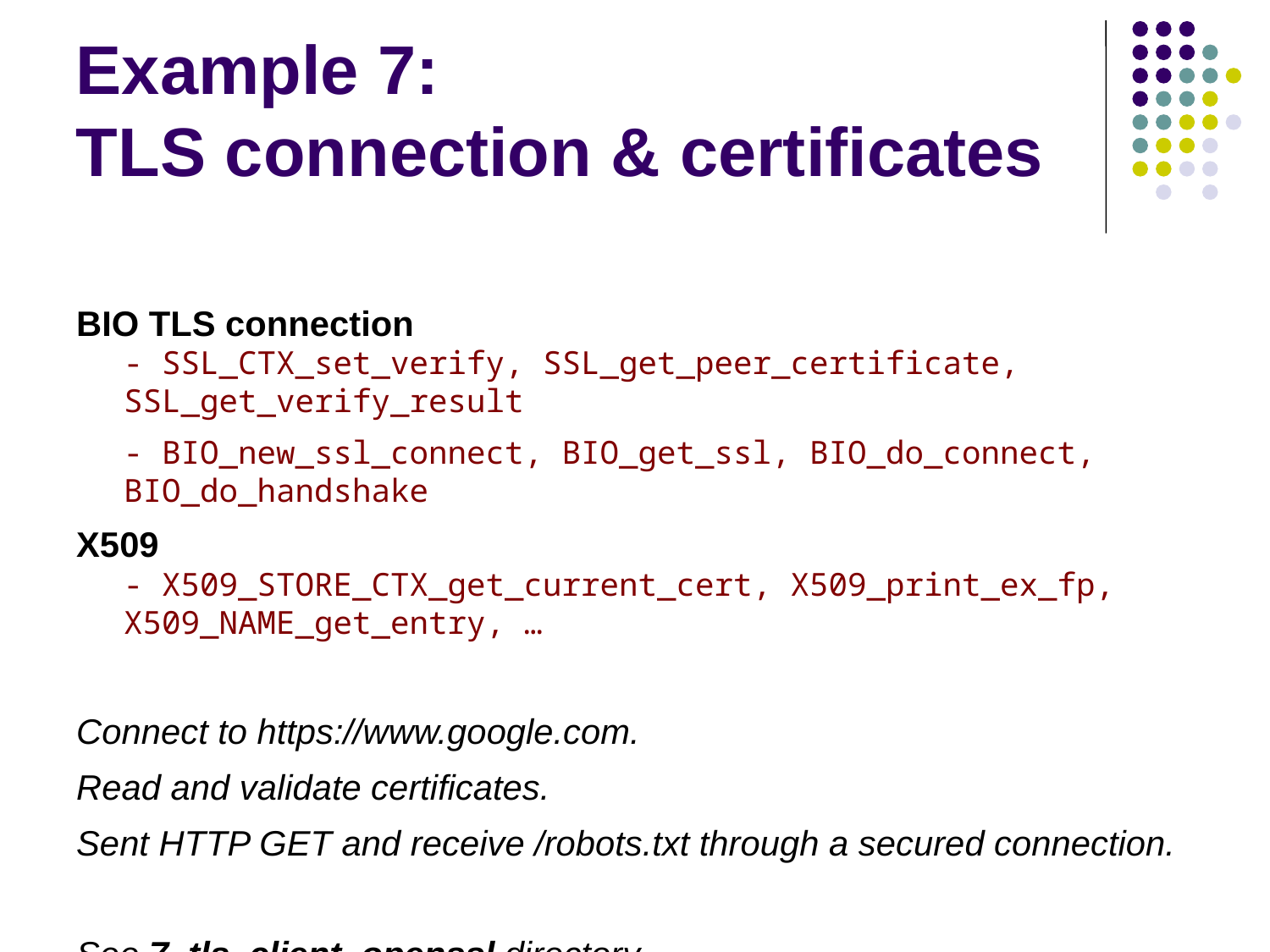

Example 7:
TLS connection & certificates

BIO TLS connection
- SSL_CTX_set_verify, SSL_get_peer_certificate, SSL_get_verify_result
	- BIO_new_ssl_connect, BIO_get_ssl, BIO_do_connect, BIO_do_handshake
X509
- X509_STORE_CTX_get_current_cert, X509_print_ex_fp, X509_NAME_get_entry, …

Connect to https://www.google.com.
Read and validate certificates.
Sent HTTP GET and receive /robots.txt through a secured connection.

See 7_tls_client_openssl directory.